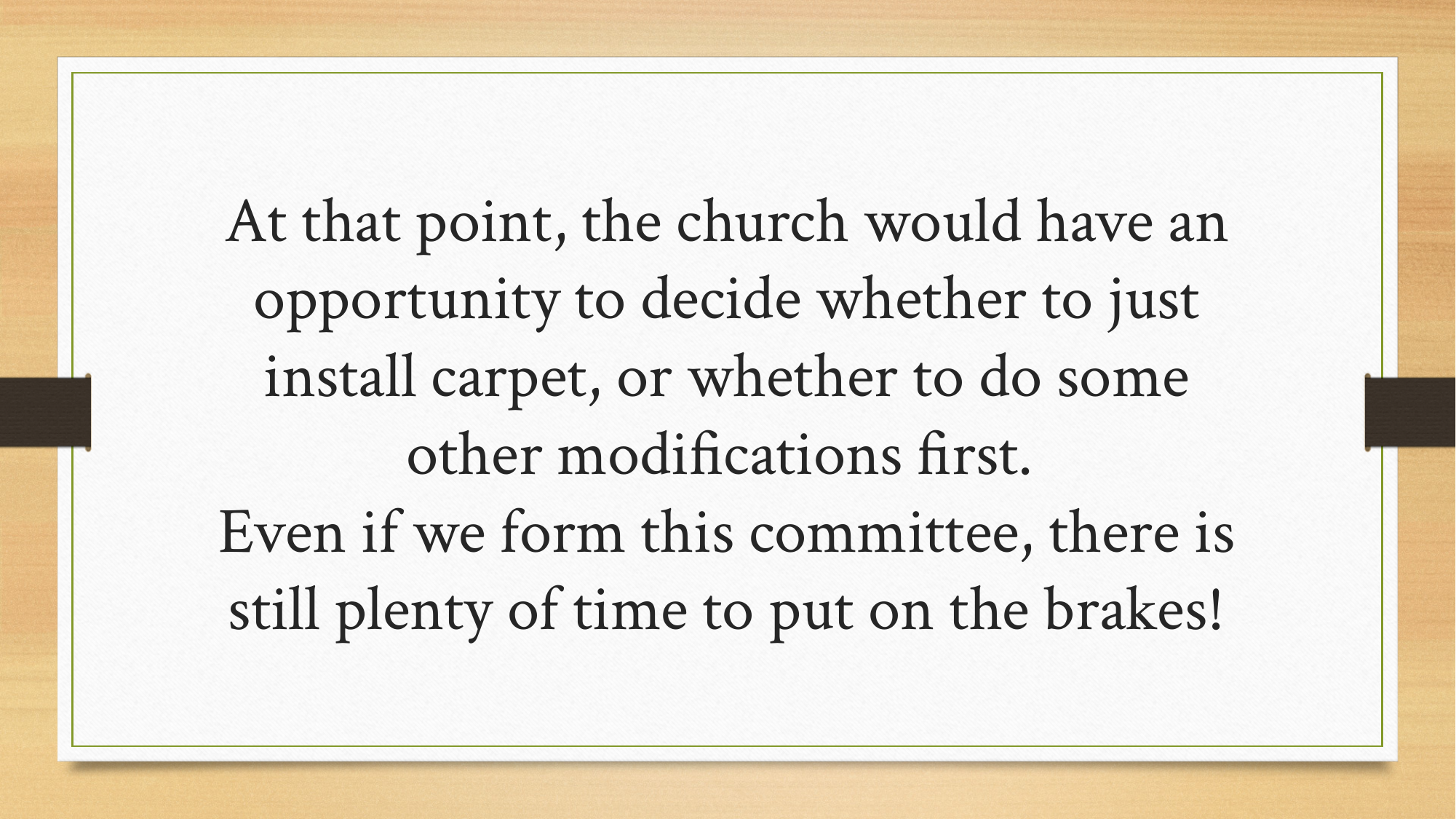

# At that point, the church would have an opportunity to decide whether to just install carpet, or whether to do some other modifications first. Even if we form this committee, there is still plenty of time to put on the brakes!